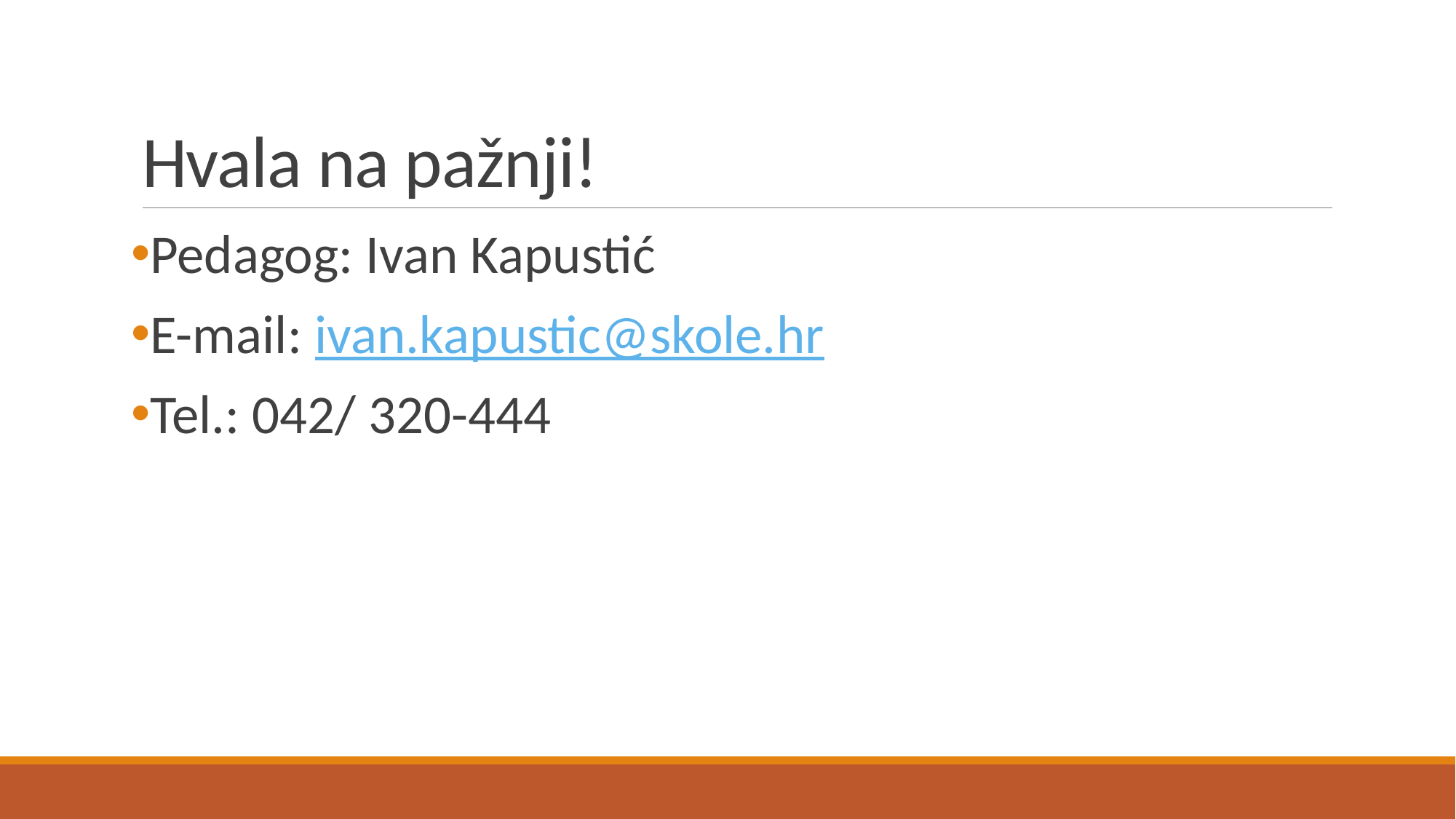

# Hvala na pažnji!
Pedagog: Ivan Kapustić
E-mail: ivan.kapustic@skole.hr
Tel.: 042/ 320-444